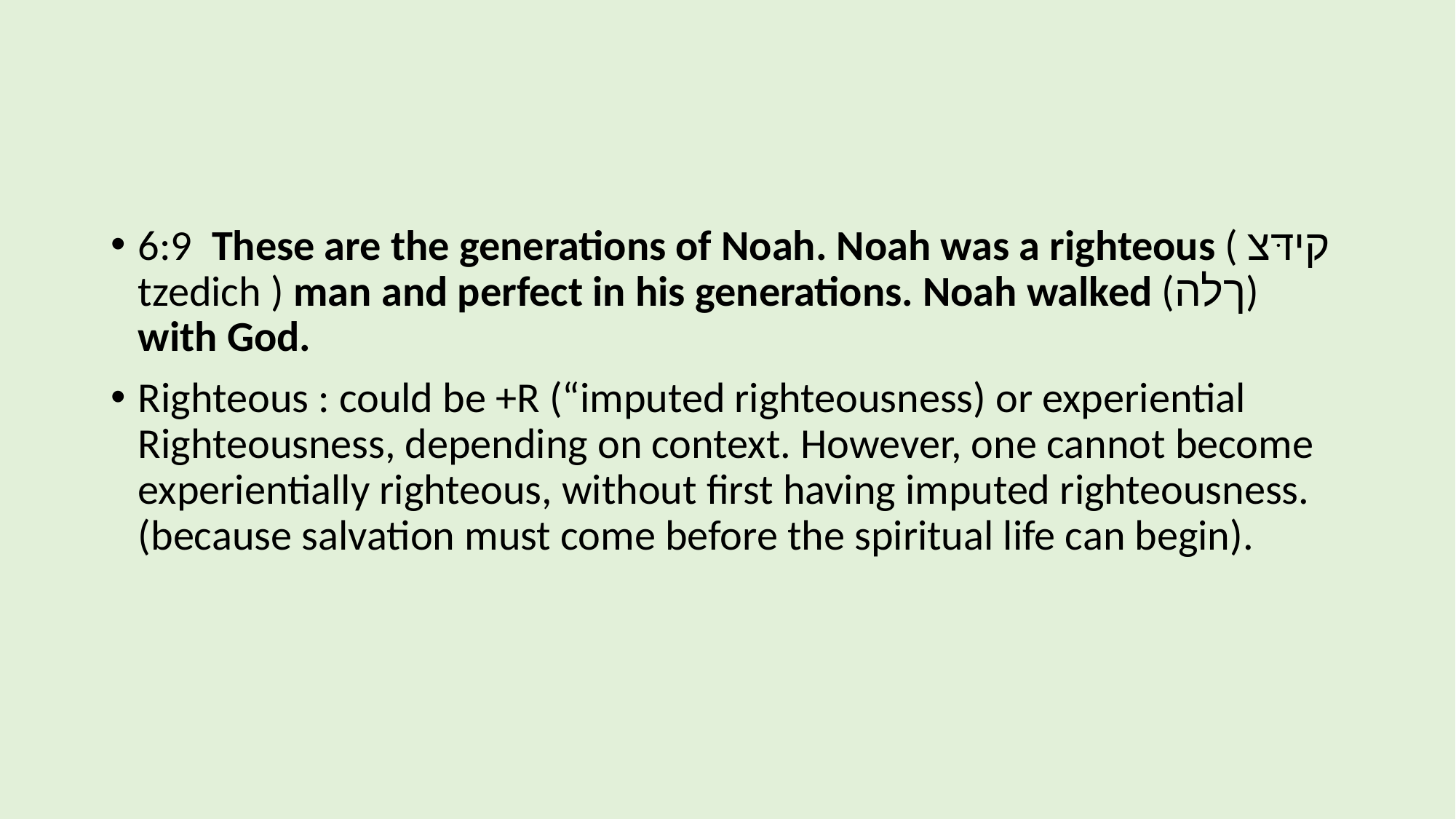

#
6:9  These are the generations of Noah. Noah was a righteous ( קידּצ tzedich ) man and perfect in his generations. Noah walked (ךלה) with God.
Righteous : could be +R (“imputed righteousness) or experiential Righteousness, depending on context. However, one cannot become experientially righteous, without first having imputed righteousness. (because salvation must come before the spiritual life can begin).